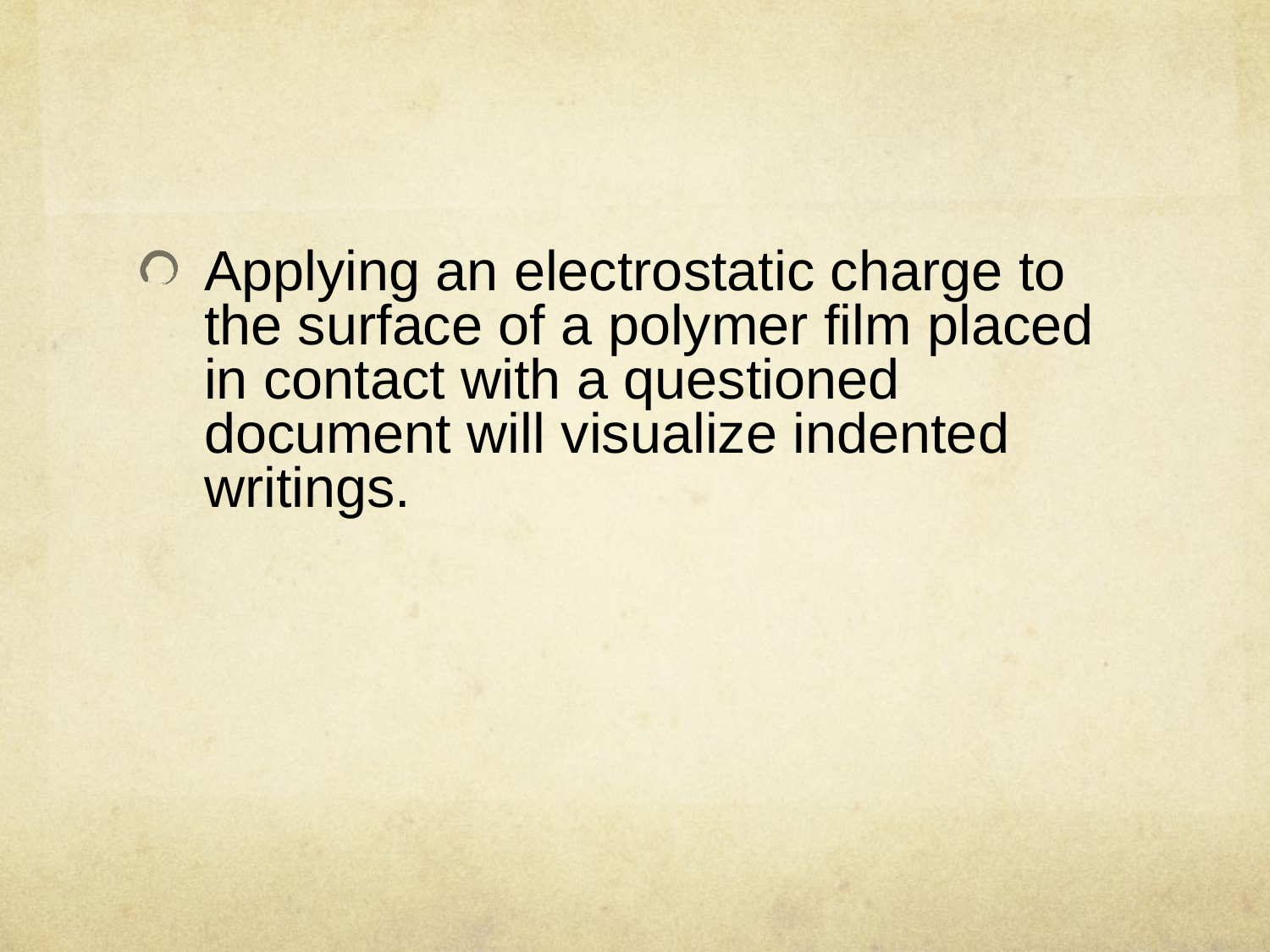

#
Applying an electrostatic charge to the surface of a polymer film placed in contact with a questioned document will visualize indented writings.